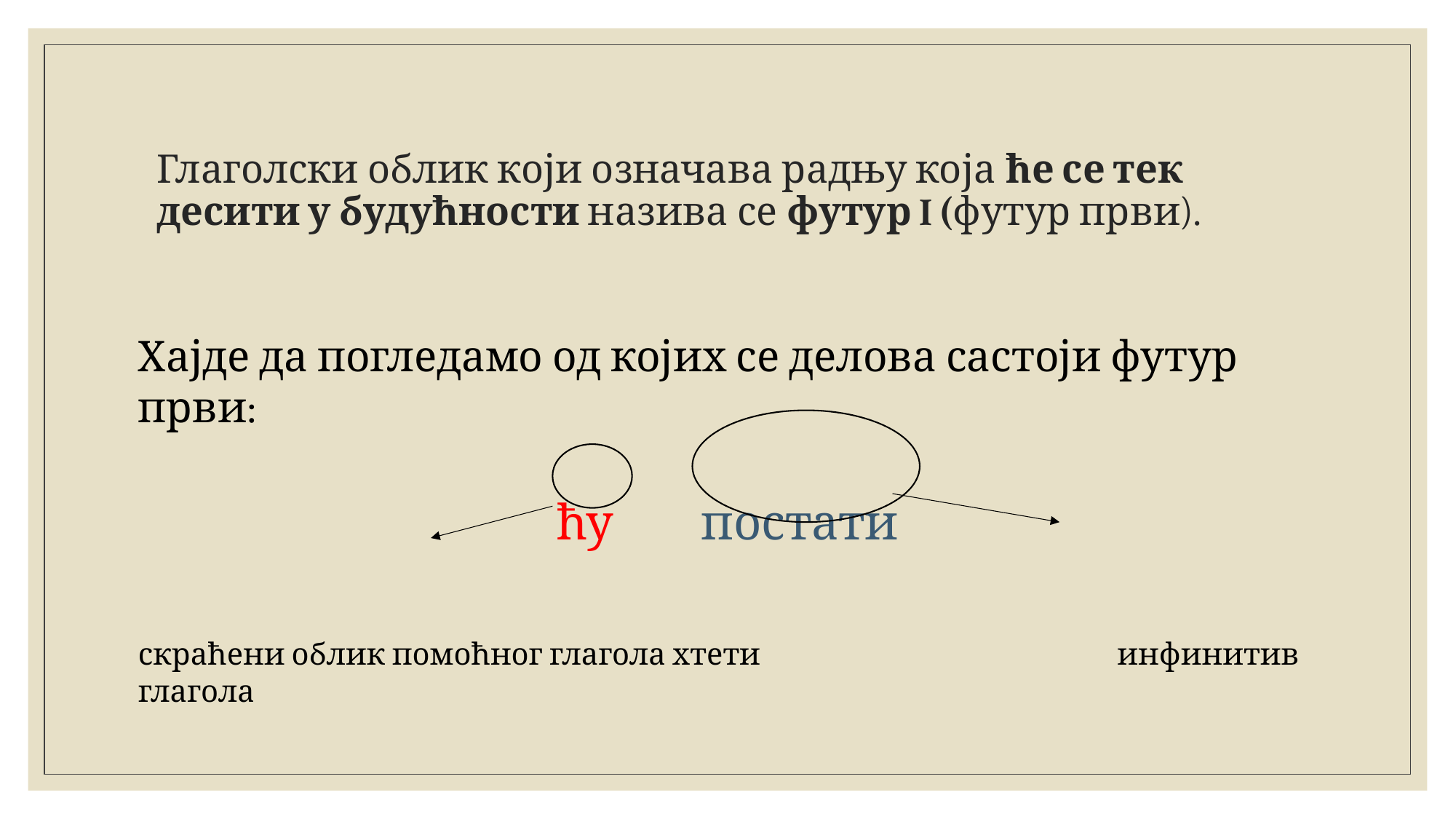

# Глаголски облик који означава радњу која ће се тек десити у будућности назива се футур I (футур први).
Хајде да погледамо од којих се делова састоји футур први:

ћу        постати

скраћени облик помоћног глагола хтети                                                     инфинитив глагола